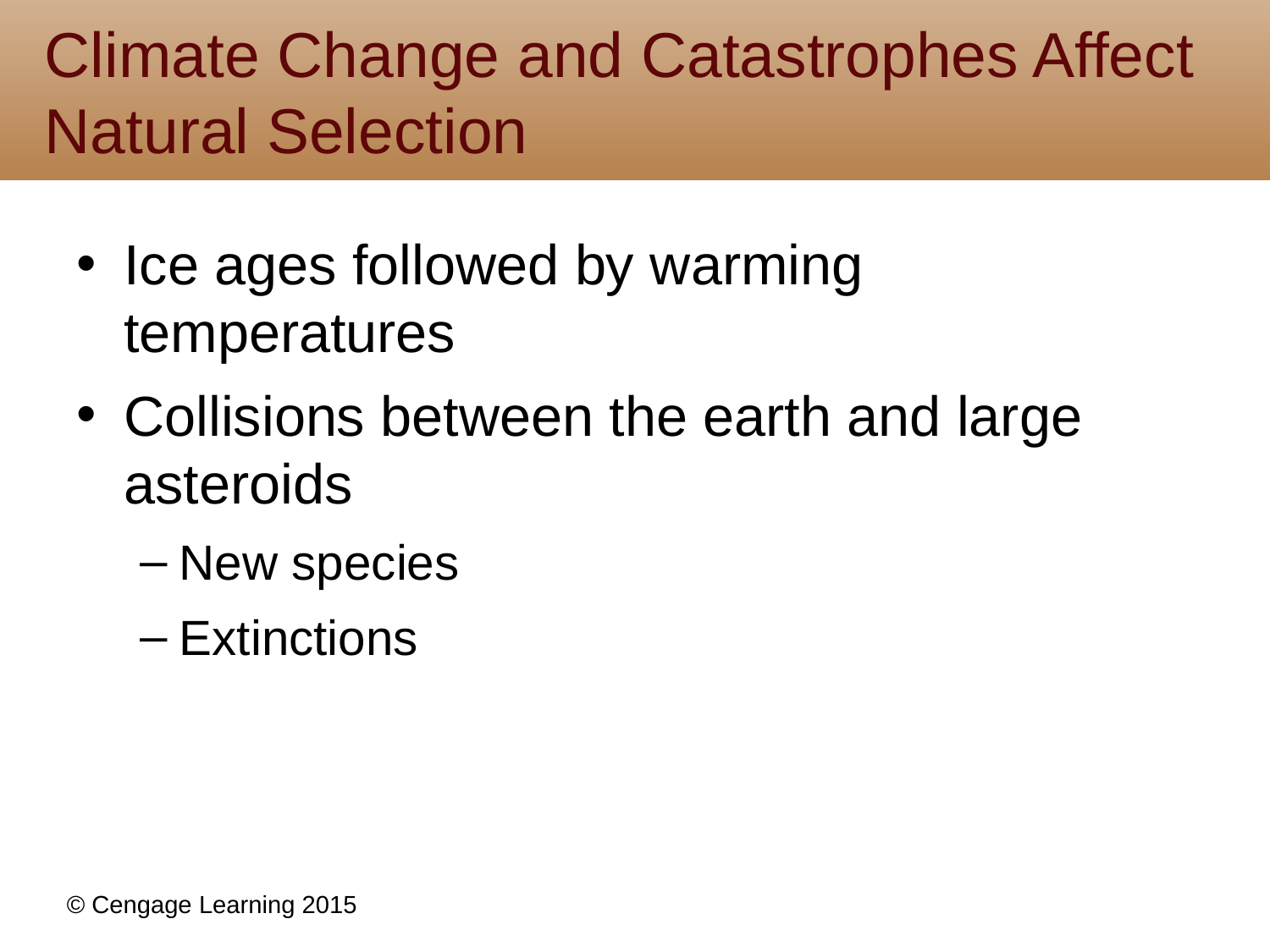

# Climate Change and Catastrophes Affect Natural Selection
Ice ages followed by warming temperatures
Collisions between the earth and large asteroids
New species
Extinctions